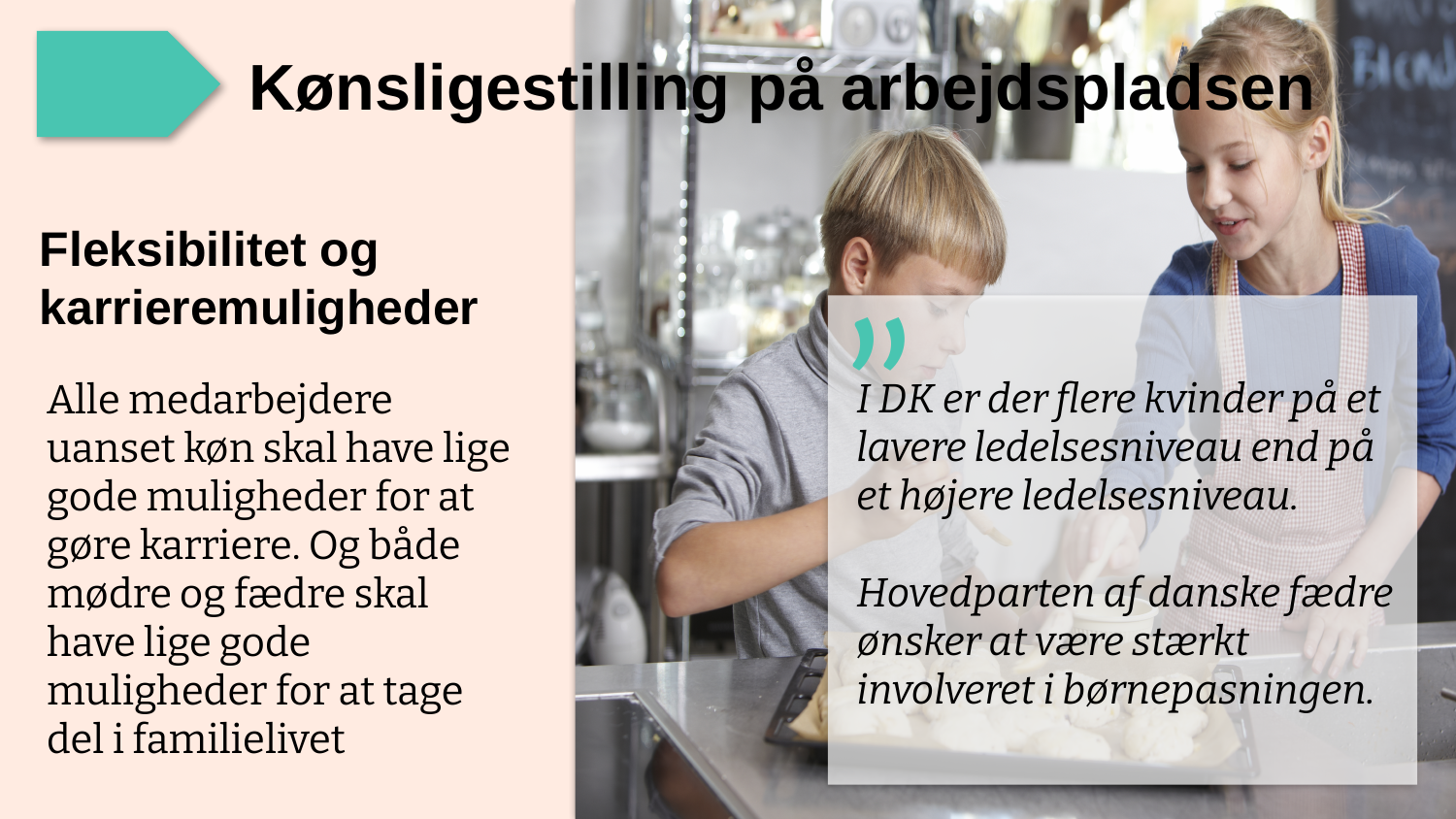

Kønsligestilling på arbejdspladsen
Fleksibilitet og karrieremuligheder
”

I DK er der flere kvinder på et lavere ledelsesniveau end på et højere ledelsesniveau.

Hovedparten af danske fædre ønsker at være stærkt involveret i børnepasningen.

Alle medarbejdere uanset køn skal have lige gode muligheder for at gøre karriere. Og både mødre og fædre skal have lige gode muligheder for at tage del i familielivet